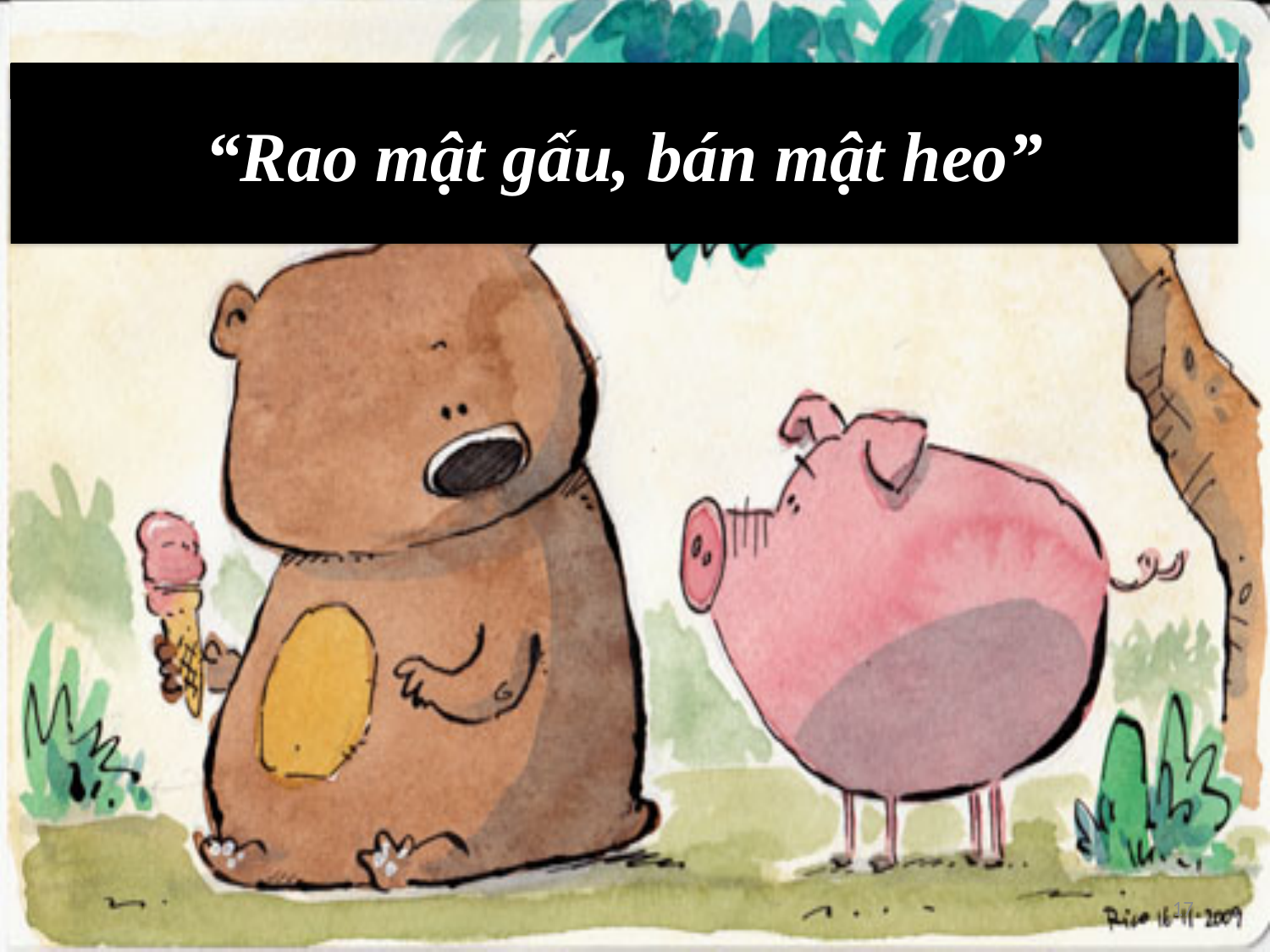

“Rao mật gấu, bán mật heo”
17